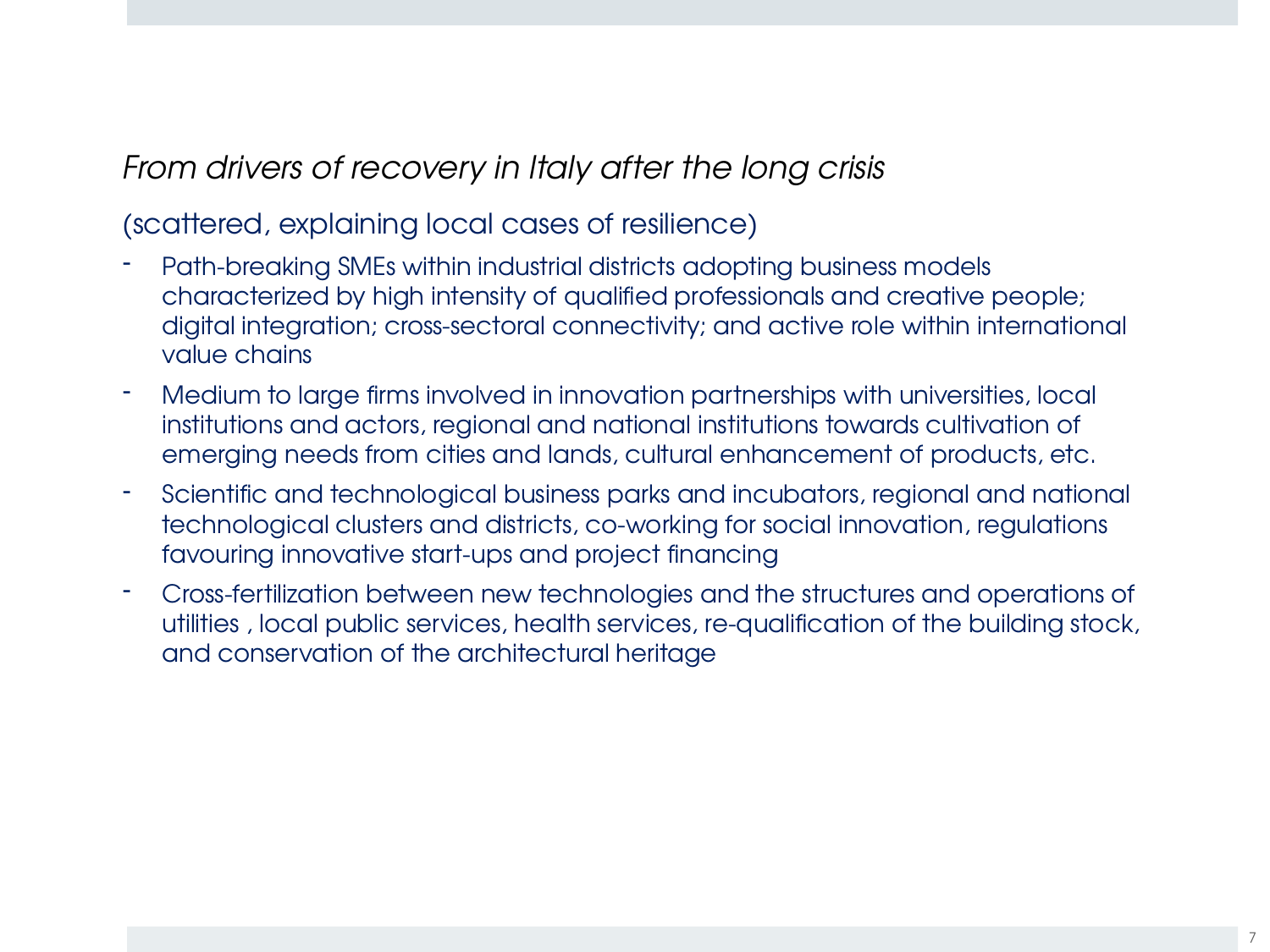

From drivers of recovery in Italy after the long crisis
(scattered, explaining local cases of resilience)
Path-breaking SMEs within industrial districts adopting business models characterized by high intensity of qualified professionals and creative people; digital integration; cross-sectoral connectivity; and active role within international value chains
Medium to large firms involved in innovation partnerships with universities, local institutions and actors, regional and national institutions towards cultivation of emerging needs from cities and lands, cultural enhancement of products, etc.
Scientific and technological business parks and incubators, regional and national technological clusters and districts, co-working for social innovation, regulations favouring innovative start-ups and project financing
Cross-fertilization between new technologies and the structures and operations of utilities , local public services, health services, re-qualification of the building stock, and conservation of the architectural heritage
7